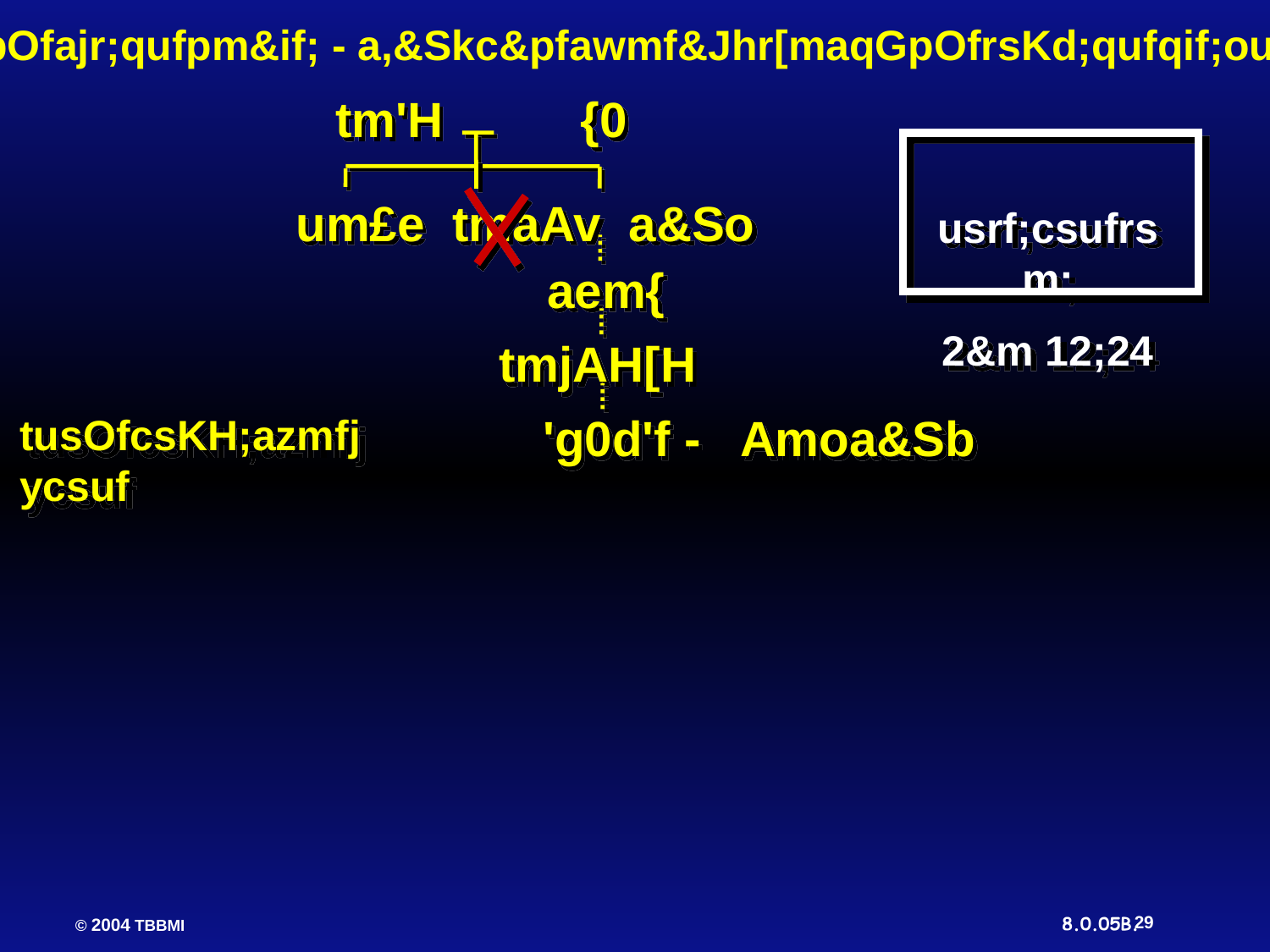

'g0d'f.om;pOfajr;qufpm&if; - a,&Skc&pfawmf&Jhr[maqGpOfrsKd;qufqif;oufvmyHk

 tm'H          {0

 usrf;csufrsm;
2&m 12;24

 um£e  tmaAv  a&So

 aem{

 tmjAH[H

 'g0d'f -   Amoa&Sb
tusOfcsKH;azmfjycsuf

29